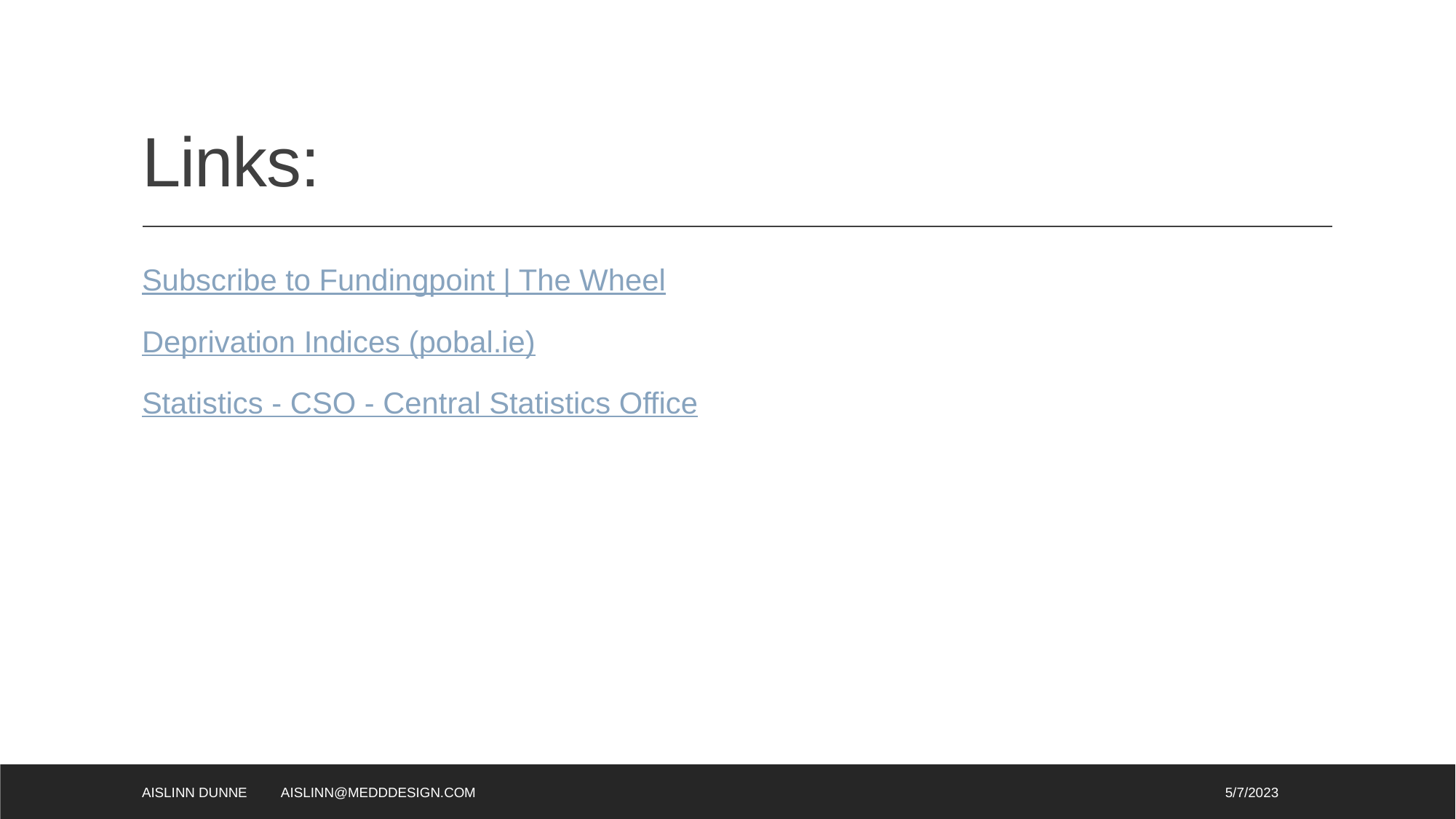

# Links:
Subscribe to Fundingpoint | The Wheel
Deprivation Indices (pobal.ie)
Statistics - CSO - Central Statistics Office

Aislinn Dunne         Aislinn@Medddesign.com
5/7/2023